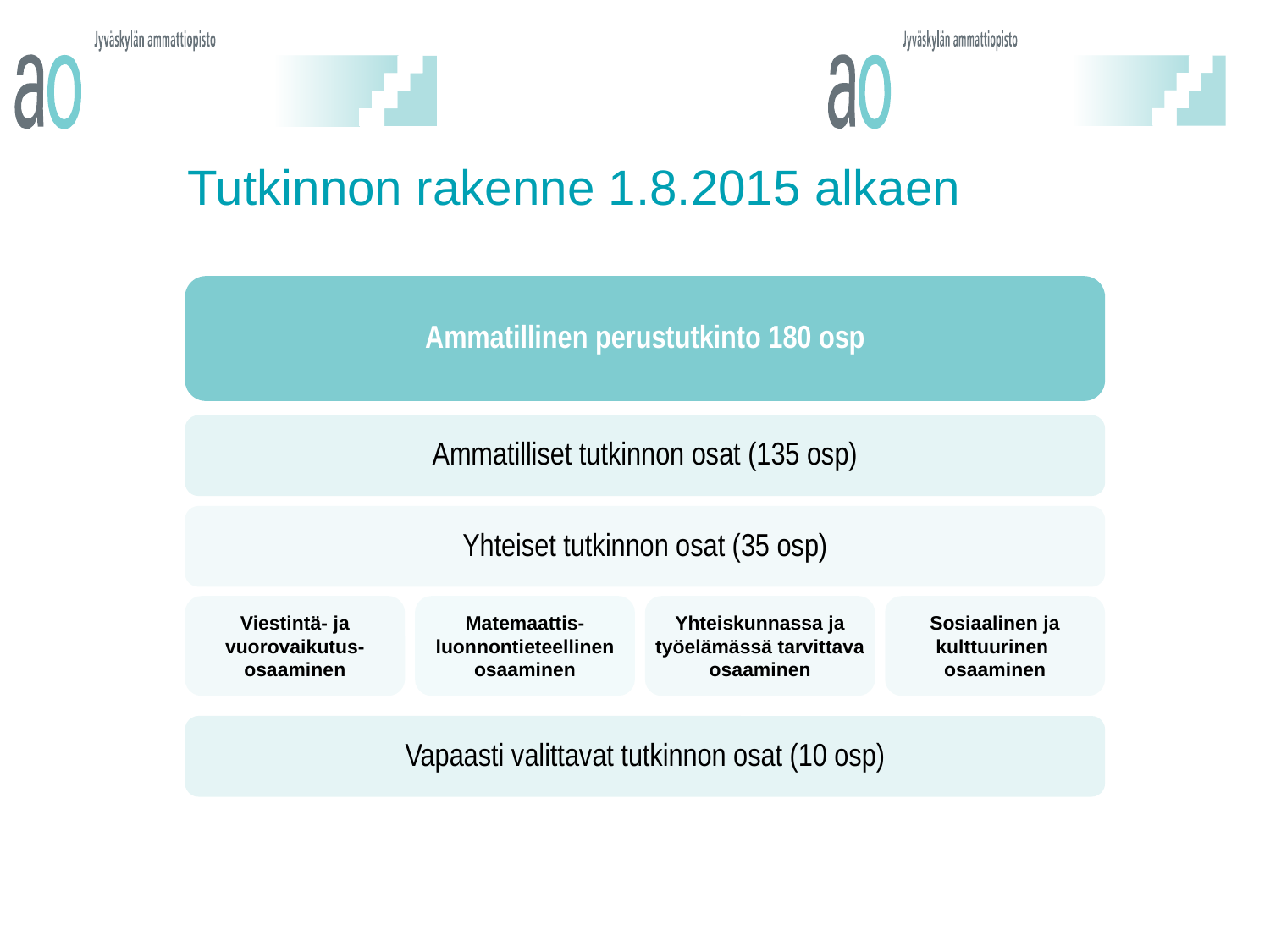

# Tutkinnon rakenne 1.8.2015 alkaen
Ammatillinen perustutkinto 180 osp
Ammatilliset tutkinnon osat (135 osp)
Yhteiset tutkinnon osat (35 osp)
Viestintä- ja vuorovaikutus-osaaminen
Matemaattis-luonnontieteellinen osaaminen
Yhteiskunnassa ja työelämässä tarvittava osaaminen
Sosiaalinen ja kulttuurinen
osaaminen
Vapaasti valittavat tutkinnon osat (10 osp)